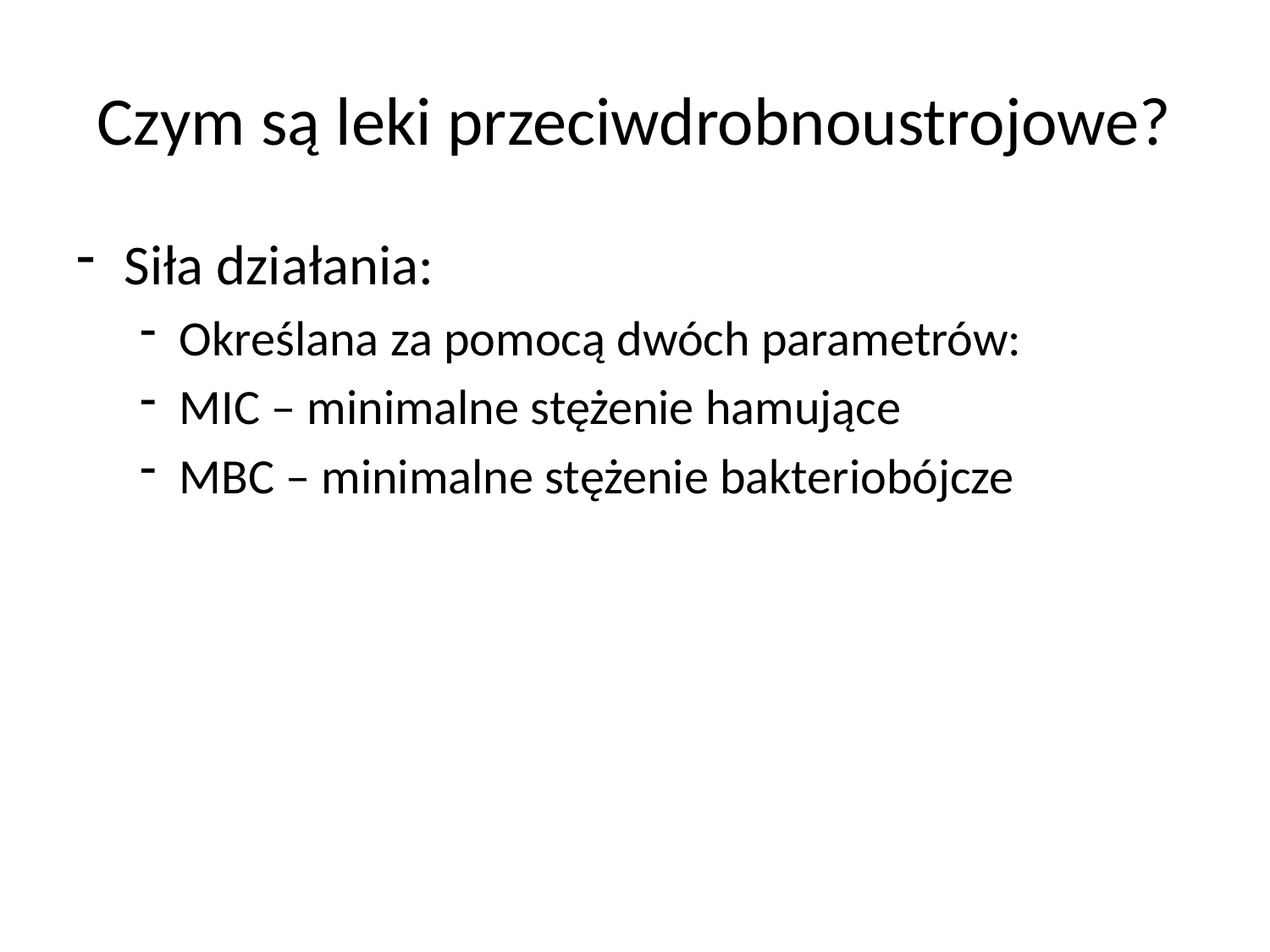

# Czym są leki przeciwdrobnoustrojowe?
Siła działania:
Określana za pomocą dwóch parametrów:
MIC – minimalne stężenie hamujące
MBC – minimalne stężenie bakteriobójcze